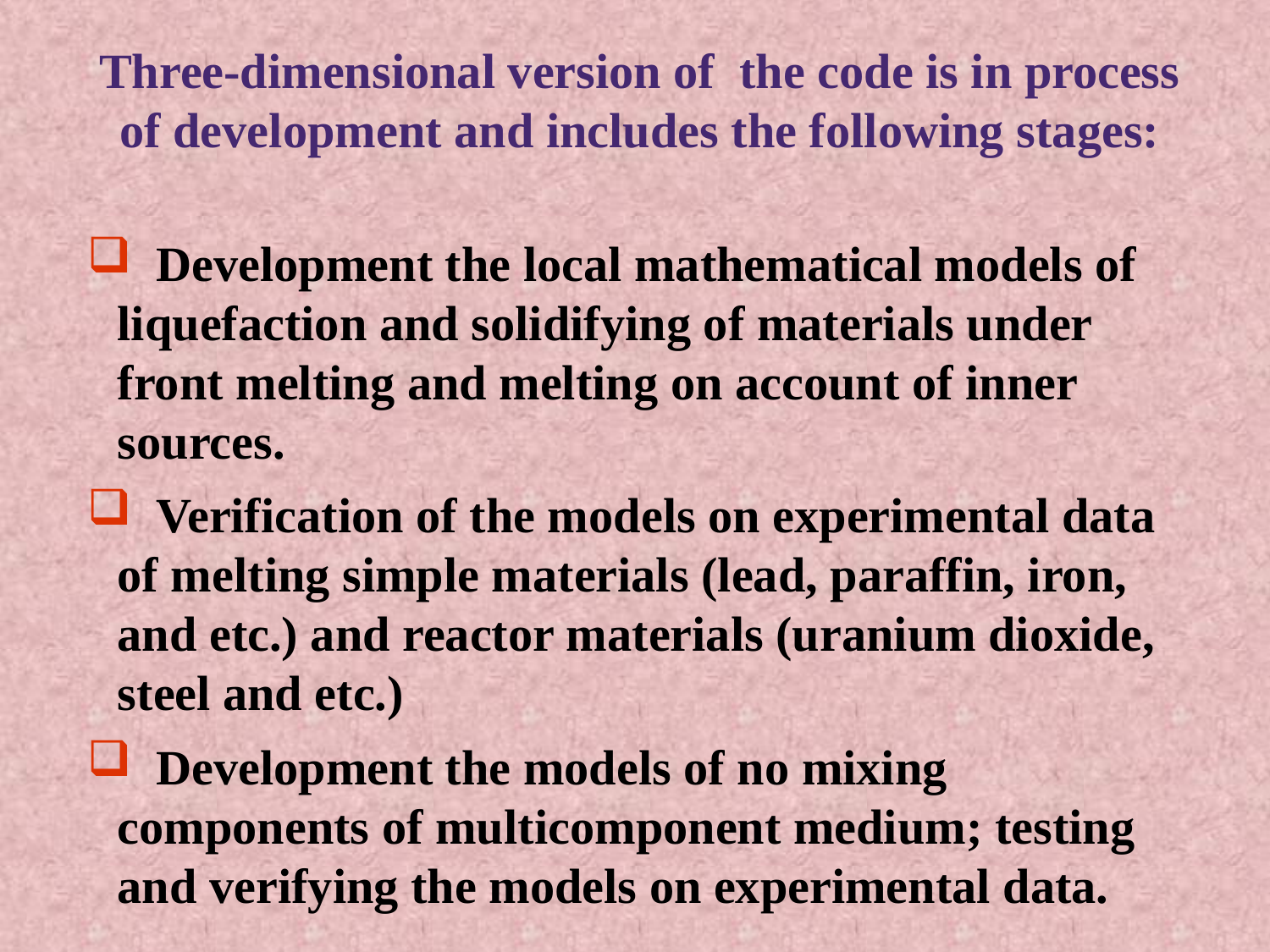

Three-dimensional version of  the code is in process of development and includes the following stages:

  Development the local mathematical models of liquefaction and solidifying of materials under front melting and melting on account of inner sources.
  Verification of the models on experimental data of melting simple materials (lead, paraffin, iron, and etc.) and reactor materials (uranium dioxide, steel and etc.)
  Development the models of no mixing components of multicomponent medium; testing and verifying the models on experimental data.